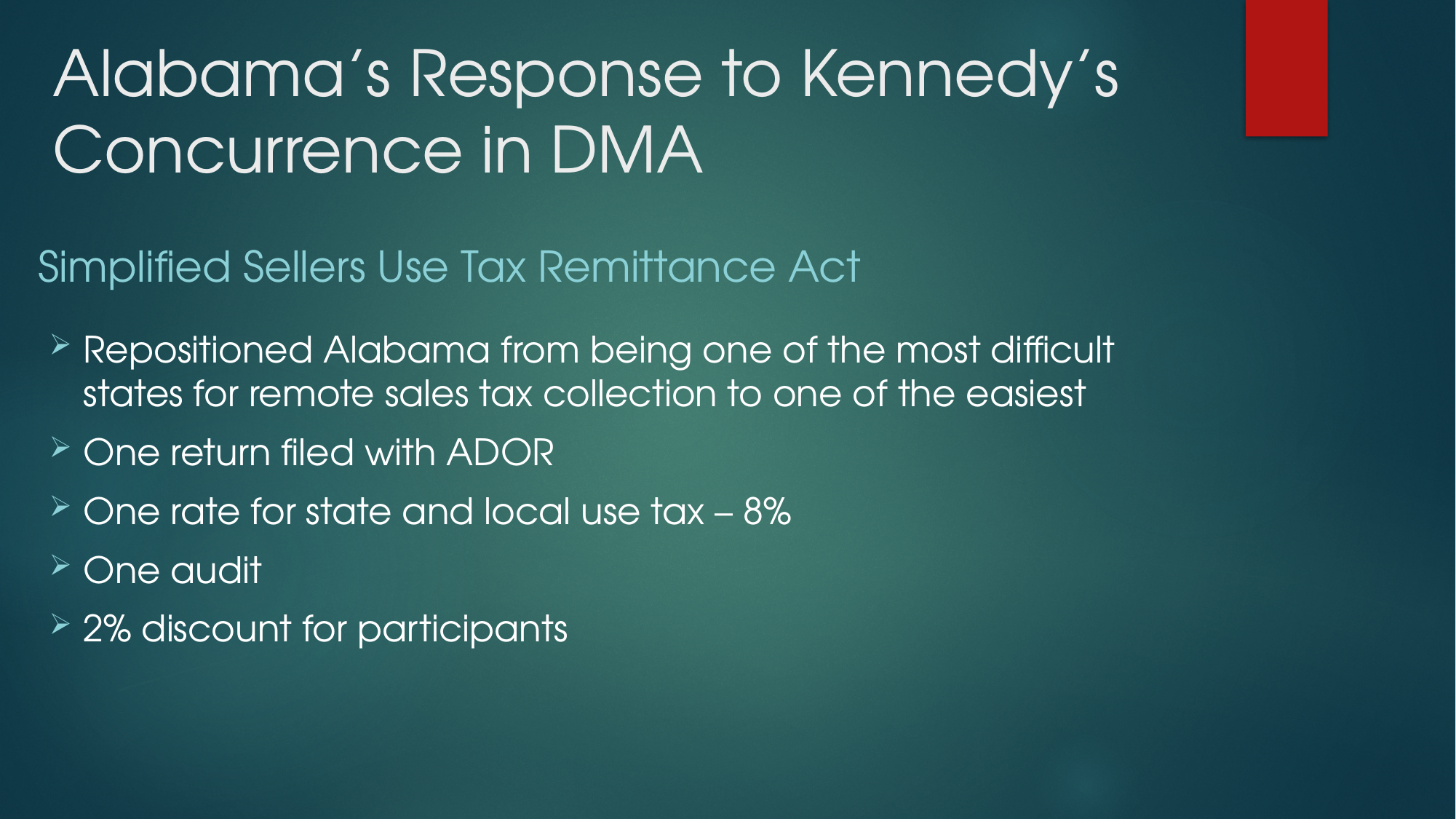

# Alabama’s Response to Kennedy’s Concurrence in DMA
Simplified Sellers Use Tax Remittance Act
Repositioned Alabama from being one of the most difficult states for remote sales tax collection to one of the easiest
One return filed with ADOR
One rate for state and local use tax – 8%
One audit
2% discount for participants